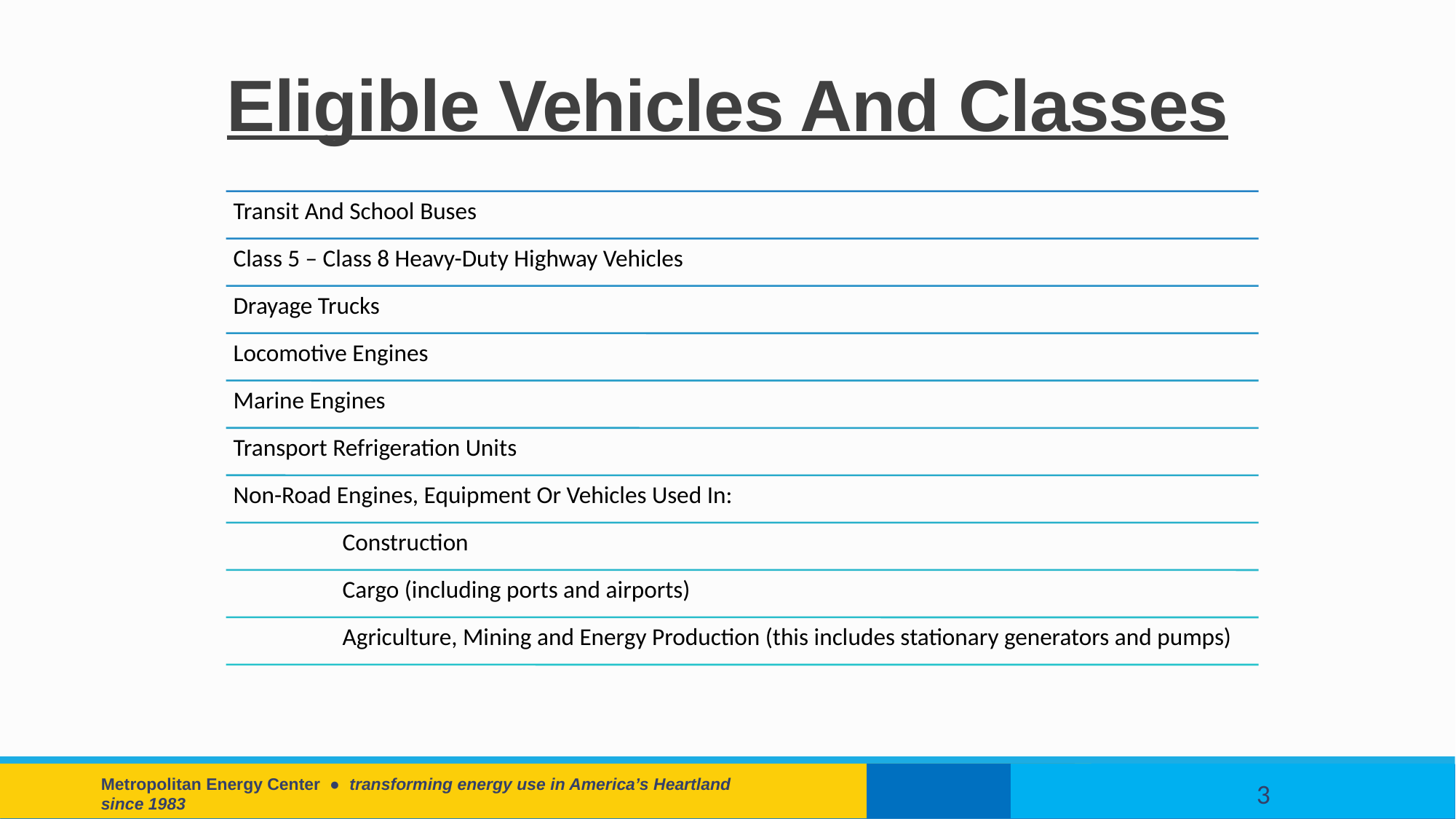

Eligible Vehicles And Classes
Transit And School Buses
Class 5 – Class 8 Heavy-Duty Highway Vehicles
Drayage Trucks
Locomotive Engines
Marine Engines
Transport Refrigeration Units
Non-Road Engines, Equipment Or Vehicles Used In:
	Construction
	Cargo (including ports and airports)
	Agriculture, Mining and Energy Production (this includes stationary generators and pumps)